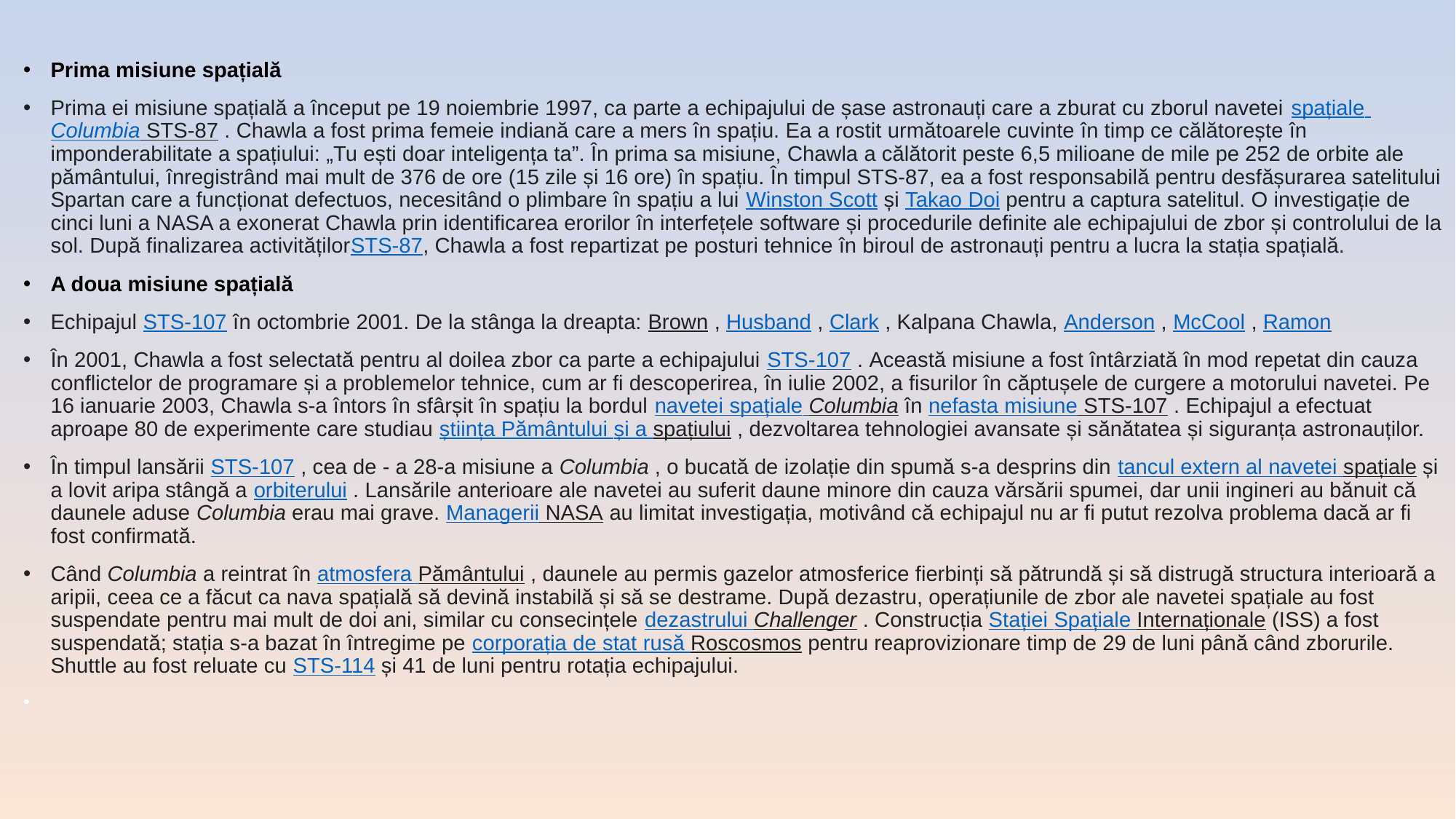

Prima misiune spațială
Prima ei misiune spațială a început pe 19 noiembrie 1997, ca parte a echipajului de șase astronauți care a zburat cu zborul navetei spațiale Columbia STS-87 . Chawla a fost prima femeie indiană care a mers în spațiu. Ea a rostit următoarele cuvinte în timp ce călătorește în imponderabilitate a spațiului: „Tu ești doar inteligența ta”. În prima sa misiune, Chawla a călătorit peste 6,5 milioane de mile pe 252 de orbite ale pământului, înregistrând mai mult de 376 de ore (15 zile și 16 ore) în spațiu. În timpul STS-87, ea a fost responsabilă pentru desfășurarea satelitului Spartan care a funcționat defectuos, necesitând o plimbare în spațiu a lui Winston Scott și Takao Doi pentru a captura satelitul. O investigație de cinci luni a NASA a exonerat Chawla prin identificarea erorilor în interfețele software și procedurile definite ale echipajului de zbor și controlului de la sol. După finalizarea activitățilorSTS-87, Chawla a fost repartizat pe posturi tehnice în biroul de astronauți pentru a lucra la stația spațială.
A doua misiune spațială
Echipajul STS-107 în octombrie 2001. De la stânga la dreapta: Brown , Husband , Clark , Kalpana Chawla, Anderson , McCool , Ramon
În 2001, Chawla a fost selectată pentru al doilea zbor ca parte a echipajului STS-107 . Această misiune a fost întârziată în mod repetat din cauza conflictelor de programare și a problemelor tehnice, cum ar fi descoperirea, în iulie 2002, a fisurilor în căptușele de curgere a motorului navetei. Pe 16 ianuarie 2003, Chawla s-a întors în sfârșit în spațiu la bordul navetei spațiale Columbia în nefasta misiune STS-107 . Echipajul a efectuat aproape 80 de experimente care studiau știința Pământului și a spațiului , dezvoltarea tehnologiei avansate și sănătatea și siguranța astronauților.
În timpul lansării STS-107 , cea de - a 28-a misiune a Columbia , o bucată de izolație din spumă s-a desprins din tancul extern al navetei spațiale și a lovit aripa stângă a orbiterului . Lansările anterioare ale navetei au suferit daune minore din cauza vărsării spumei, dar unii ingineri au bănuit că daunele aduse Columbia erau mai grave. Managerii NASA au limitat investigația, motivând că echipajul nu ar fi putut rezolva problema dacă ar fi fost confirmată.
Când Columbia a reintrat în atmosfera Pământului , daunele au permis gazelor atmosferice fierbinți să pătrundă și să distrugă structura interioară a aripii, ceea ce a făcut ca nava spațială să devină instabilă și să se destrame. După dezastru, operațiunile de zbor ale navetei spațiale au fost suspendate pentru mai mult de doi ani, similar cu consecințele dezastrului Challenger . Construcția Stației Spațiale Internaționale (ISS) a fost suspendată; stația s-a bazat în întregime pe corporația de stat rusă Roscosmos pentru reaprovizionare timp de 29 de luni până când zborurile. Shuttle au fost reluate cu STS-114 și 41 de luni pentru rotația echipajului.